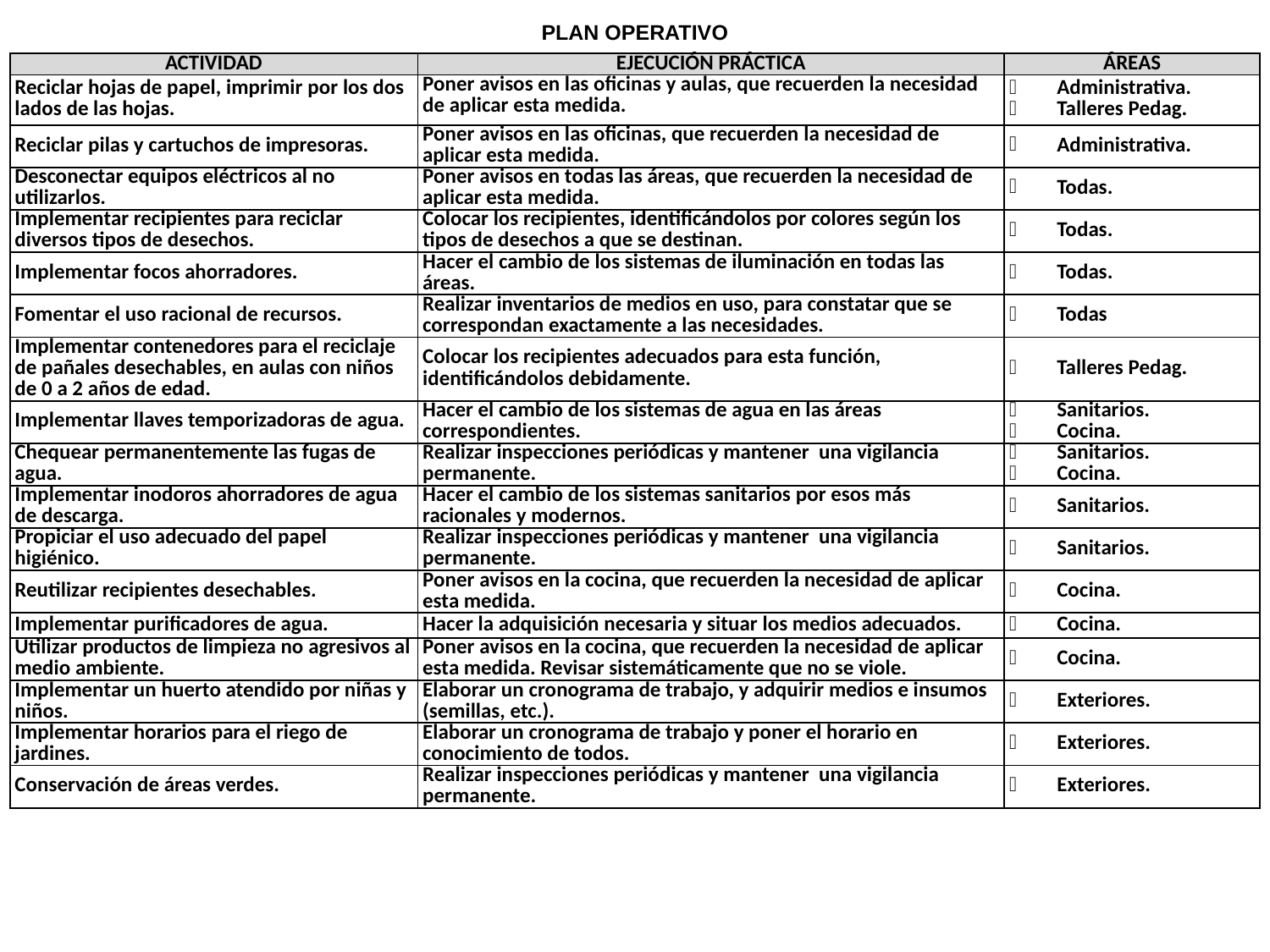

PLAN OPERATIVO
| ACTIVIDAD | EJECUCIÓN PRÁCTICA | ÁREAS |
| --- | --- | --- |
| Reciclar hojas de papel, imprimir por los dos lados de las hojas. | Poner avisos en las oficinas y aulas, que recuerden la necesidad de aplicar esta medida. | Administrativa. Talleres Pedag. |
| Reciclar pilas y cartuchos de impresoras. | Poner avisos en las oficinas, que recuerden la necesidad de aplicar esta medida. | Administrativa. |
| Desconectar equipos eléctricos al no utilizarlos. | Poner avisos en todas las áreas, que recuerden la necesidad de aplicar esta medida. | Todas. |
| Implementar recipientes para reciclar diversos tipos de desechos. | Colocar los recipientes, identificándolos por colores según los tipos de desechos a que se destinan. | Todas. |
| Implementar focos ahorradores. | Hacer el cambio de los sistemas de iluminación en todas las áreas. | Todas. |
| Fomentar el uso racional de recursos. | Realizar inventarios de medios en uso, para constatar que se correspondan exactamente a las necesidades. | Todas |
| Implementar contenedores para el reciclaje de pañales desechables, en aulas con niños de 0 a 2 años de edad. | Colocar los recipientes adecuados para esta función, identificándolos debidamente. | Talleres Pedag. |
| Implementar llaves temporizadoras de agua. | Hacer el cambio de los sistemas de agua en las áreas correspondientes. | Sanitarios. Cocina. |
| Chequear permanentemente las fugas de agua. | Realizar inspecciones periódicas y mantener una vigilancia permanente. | Sanitarios. Cocina. |
| Implementar inodoros ahorradores de agua de descarga. | Hacer el cambio de los sistemas sanitarios por esos más racionales y modernos. | Sanitarios. |
| Propiciar el uso adecuado del papel higiénico. | Realizar inspecciones periódicas y mantener una vigilancia permanente. | Sanitarios. |
| Reutilizar recipientes desechables. | Poner avisos en la cocina, que recuerden la necesidad de aplicar esta medida. | Cocina. |
| Implementar purificadores de agua. | Hacer la adquisición necesaria y situar los medios adecuados. | Cocina. |
| Utilizar productos de limpieza no agresivos al medio ambiente. | Poner avisos en la cocina, que recuerden la necesidad de aplicar esta medida. Revisar sistemáticamente que no se viole. | Cocina. |
| Implementar un huerto atendido por niñas y niños. | Elaborar un cronograma de trabajo, y adquirir medios e insumos (semillas, etc.). | Exteriores. |
| Implementar horarios para el riego de jardines. | Elaborar un cronograma de trabajo y poner el horario en conocimiento de todos. | Exteriores. |
| Conservación de áreas verdes. | Realizar inspecciones periódicas y mantener una vigilancia permanente. | Exteriores. |